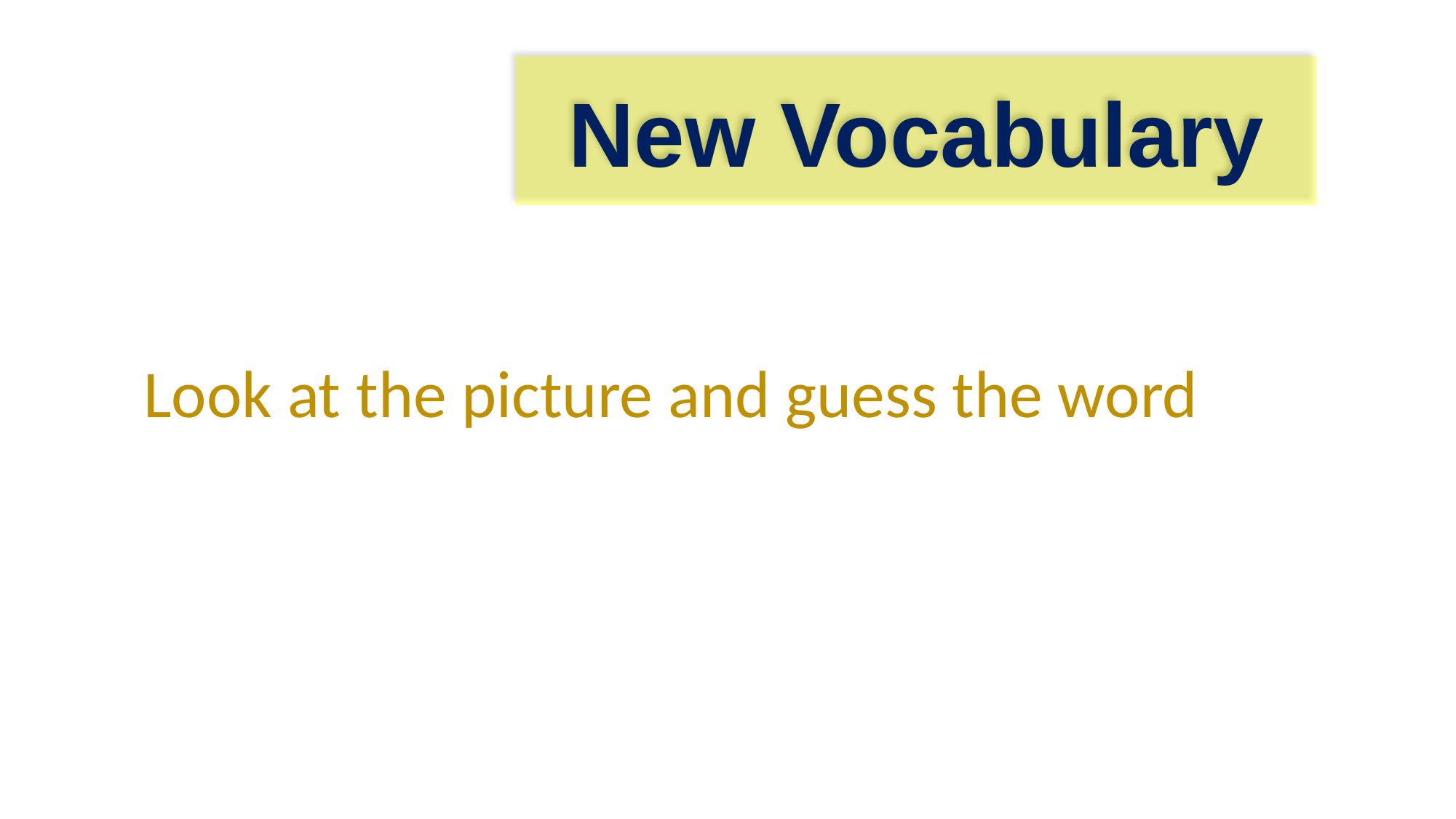

New Vocabulary
# Look at the picture and guess the word